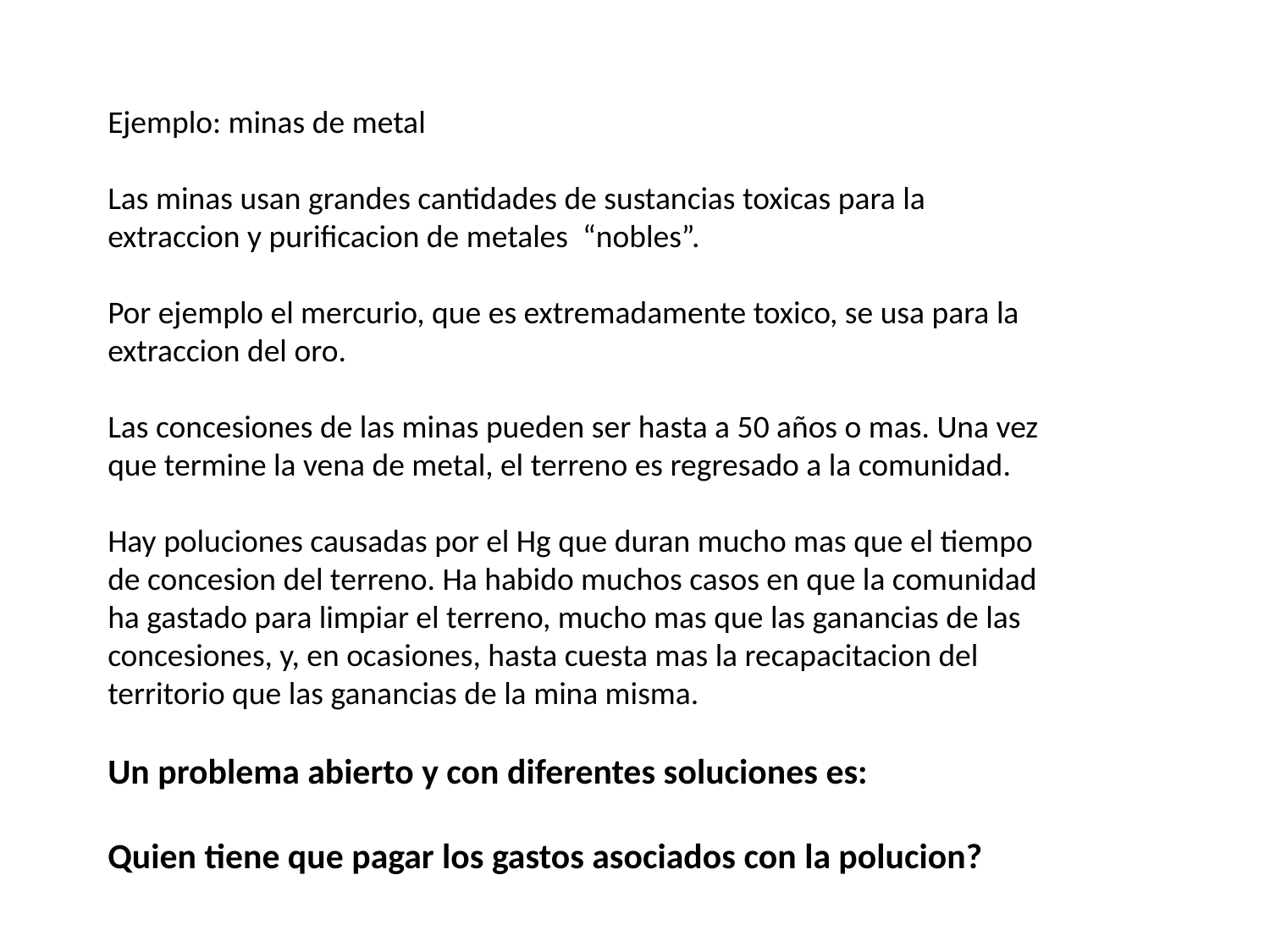

Ejemplo: minas de metal

Las minas usan grandes cantidades de sustancias toxicas para la extraccion y purificacion de metales  “nobles”.

Por ejemplo el mercurio, que es extremadamente toxico, se usa para la extraccion del oro.

Las concesiones de las minas pueden ser hasta a 50 años o mas. Una vez que termine la vena de metal, el terreno es regresado a la comunidad.

Hay poluciones causadas por el Hg que duran mucho mas que el tiempo de concesion del terreno. Ha habido muchos casos en que la comunidad ha gastado para limpiar el terreno, mucho mas que las ganancias de las concesiones, y, en ocasiones, hasta cuesta mas la recapacitacion del territorio que las ganancias de la mina misma.

Un problema abierto y con diferentes soluciones es:

Quien tiene que pagar los gastos asociados con la polucion?